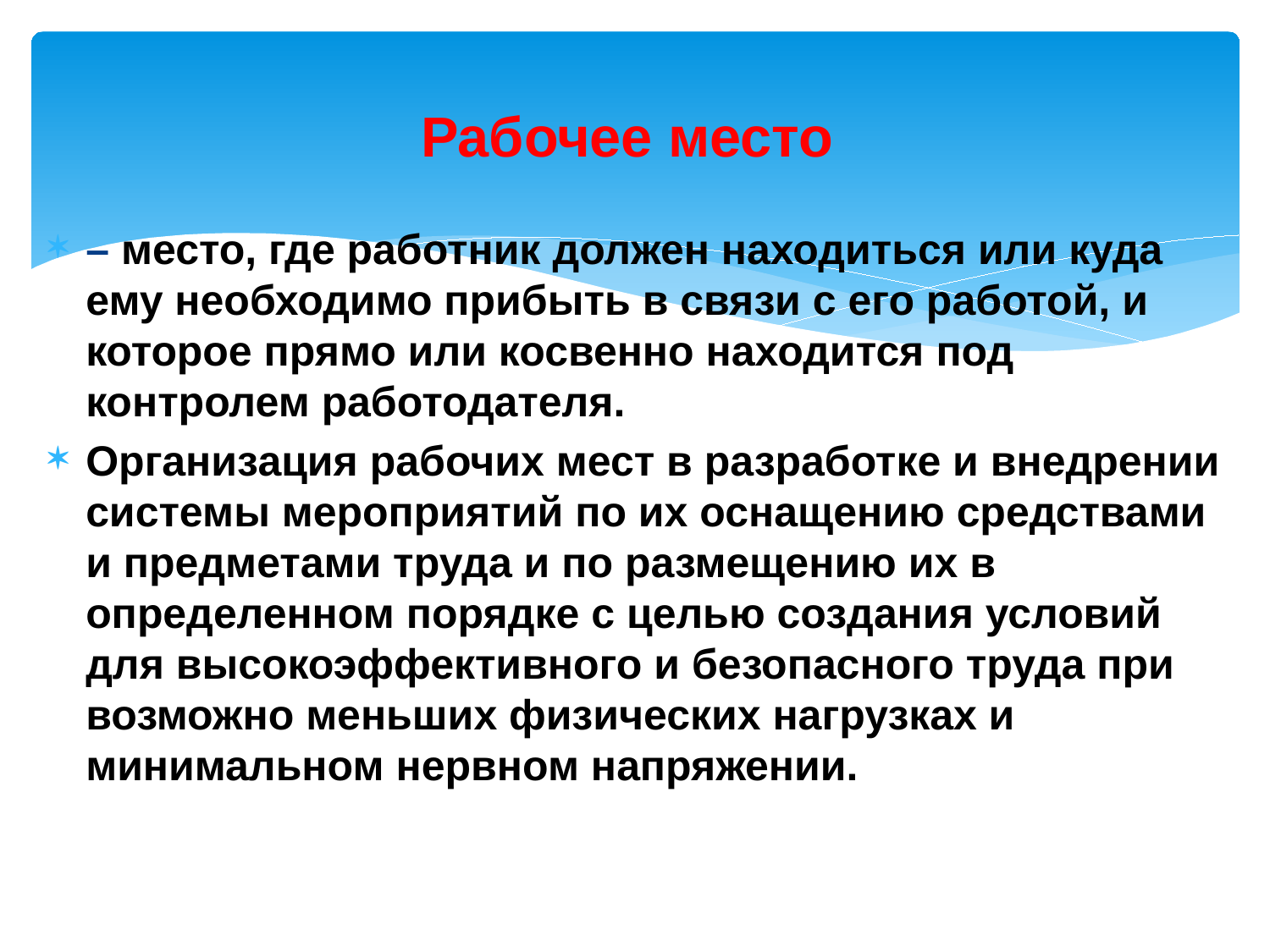

# Рабочее место
– место, где работник должен находиться или куда ему необходимо прибыть в связи с его работой, и которое прямо или косвенно находится под контролем работодателя.
Организация рабочих мест в разработке и внедрении системы мероприятий по их оснащению средствами и предметами труда и по размещению их в определенном порядке с целью создания условий для высокоэффективного и безопасного труда при возможно меньших физических нагрузках и минимальном нервном напряжении.